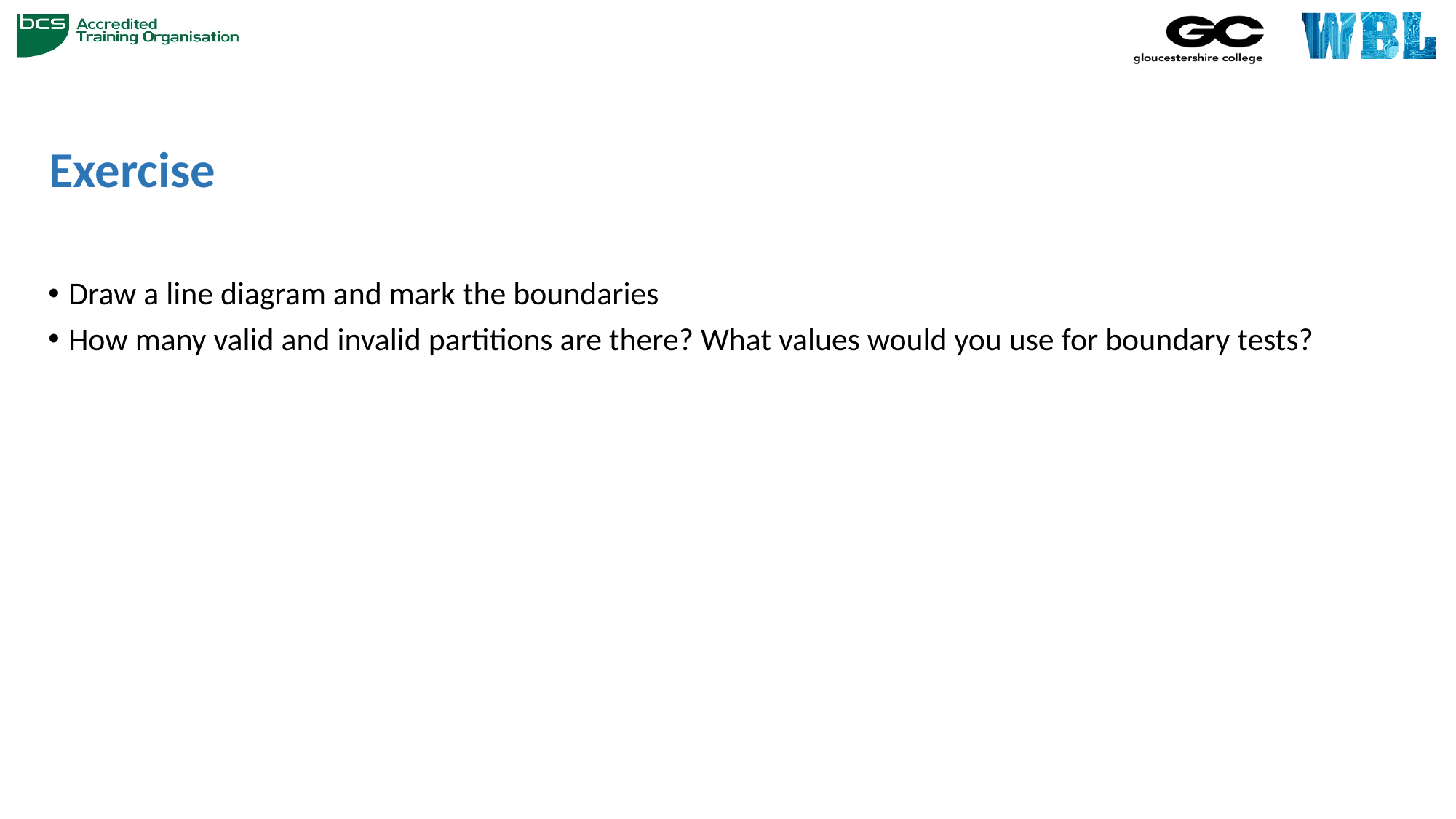

# Exercise
Draw a line diagram and mark the boundaries
How many valid and invalid partitions are there? What values would you use for boundary tests?